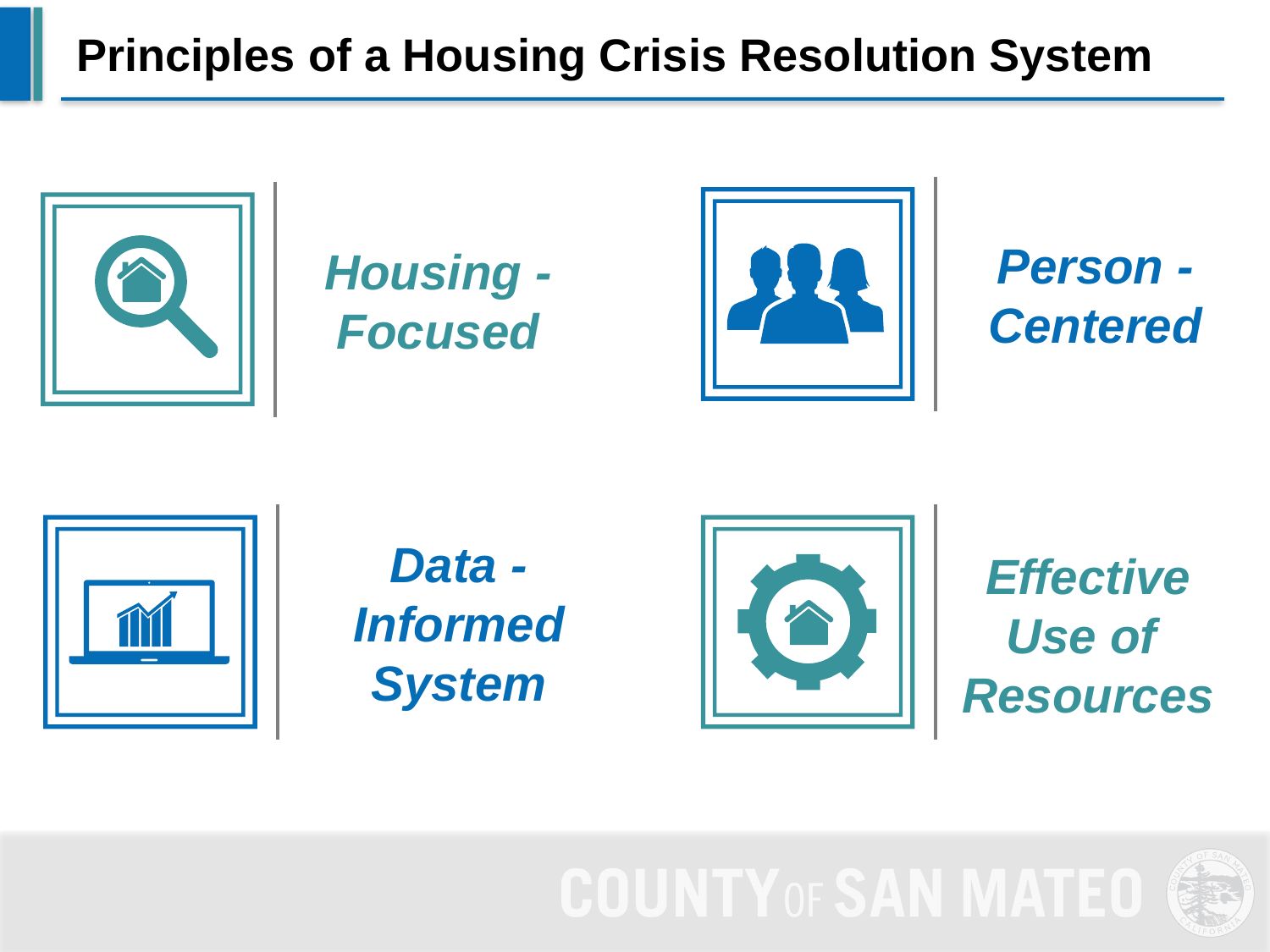

# Principles of a Housing Crisis Resolution System

Person -Centered
Housing - Focused

Effective Use of
Resources
Data - Informed System